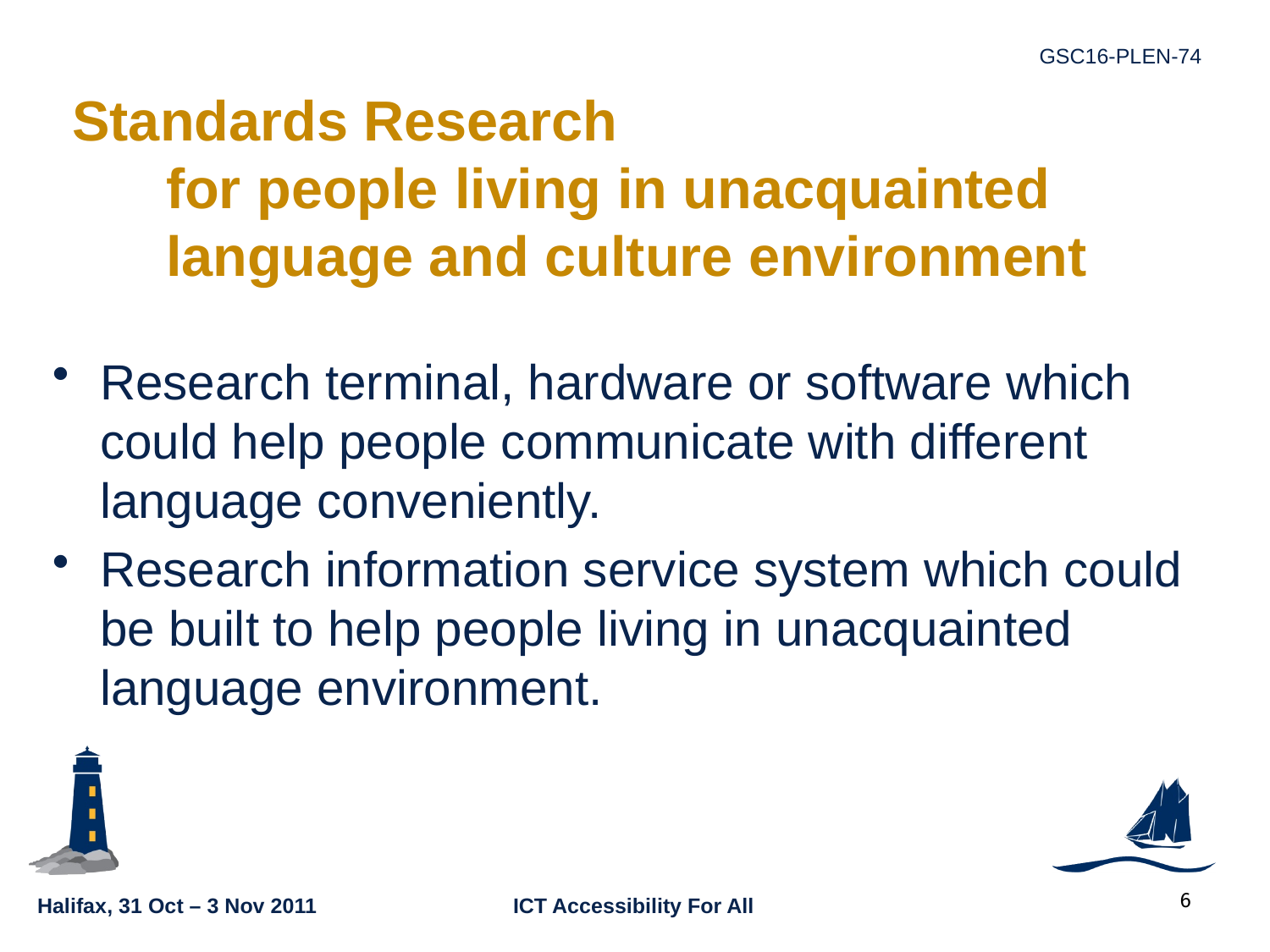

# Standards Research for people living in unacquainted language and culture environment
Research terminal, hardware or software which could help people communicate with different language conveniently.
Research information service system which could be built to help people living in unacquainted language environment.

6